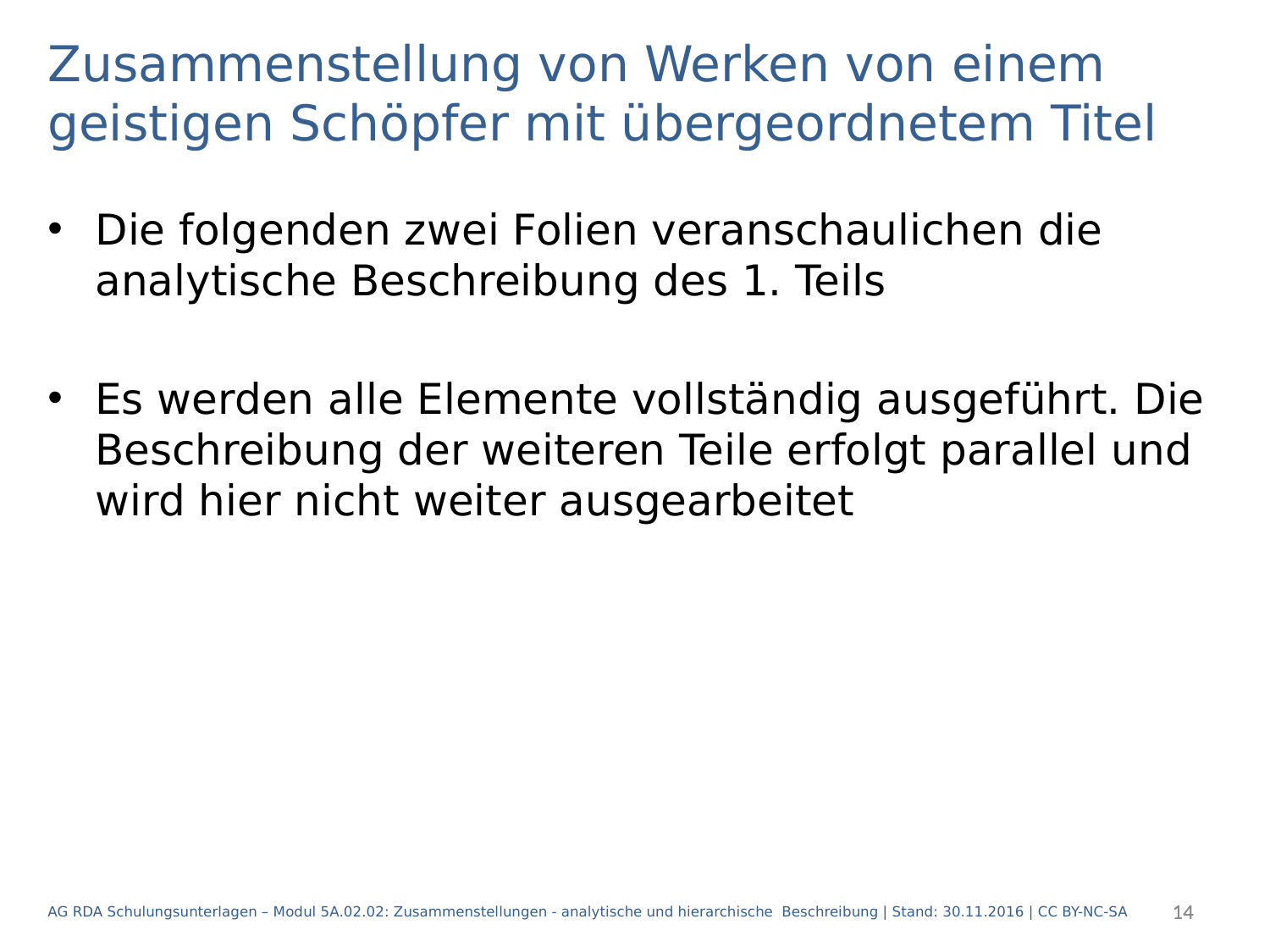

Zusammenstellung von Werken von einem geistigen Schöpfer mit übergeordnetem Titel
Die folgenden zwei Folien veranschaulichen die analytische Beschreibung des 1. Teils

Es werden alle Elemente vollständig ausgeführt. Die Beschreibung der weiteren Teile erfolgt parallel und wird hier nicht weiter ausgearbeitet
14
14
AG RDA Schulungsunterlagen – Modul 5A.02.02: Zusammenstellungen - analytische und hierarchische  Beschreibung | Stand: 30.11.2016 | CC BY-NC-SA